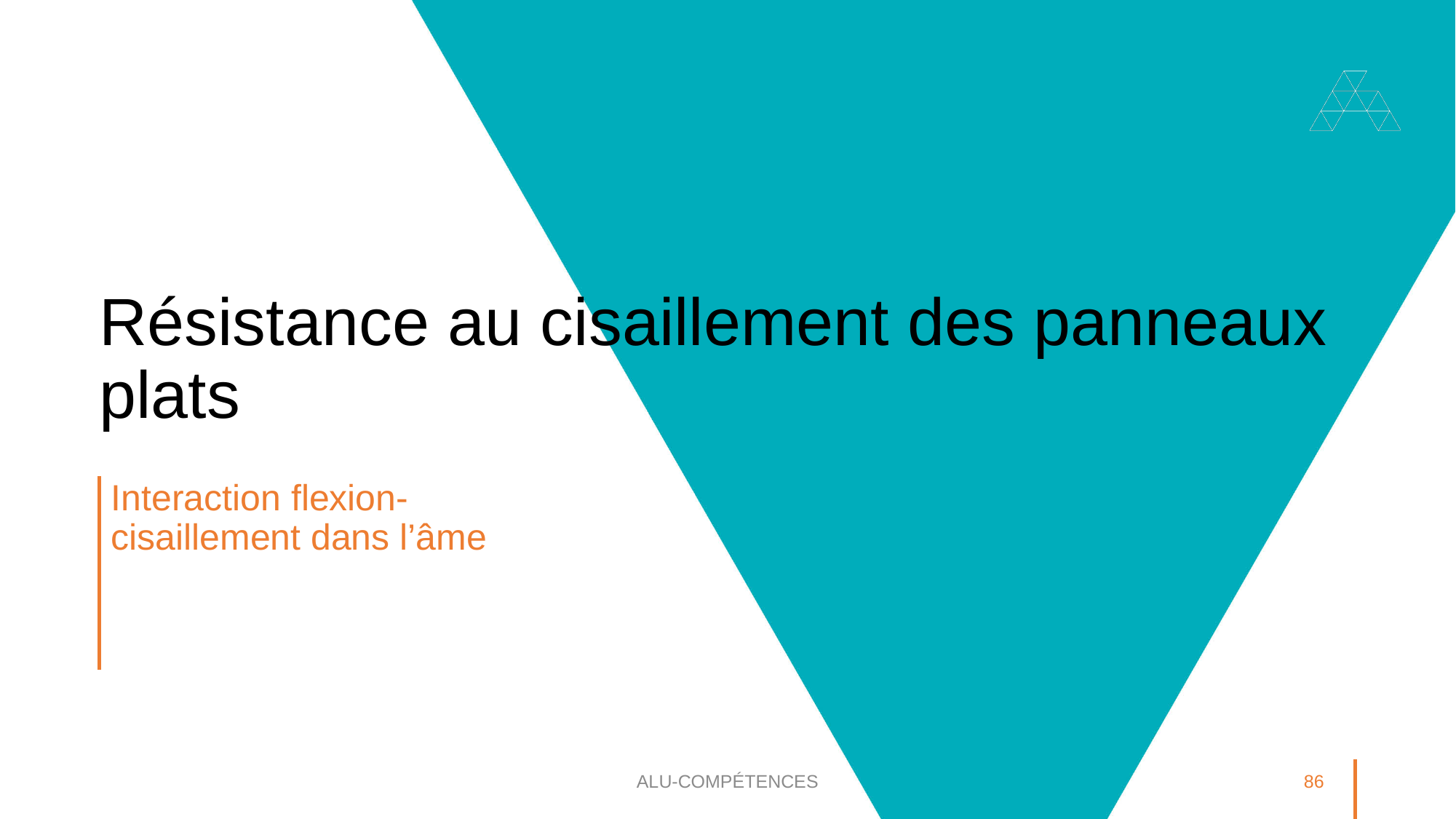

# Résistance au cisaillement des panneaux plats
Interaction flexion-cisaillement dans l’âme
ALU-COMPÉTENCES
86